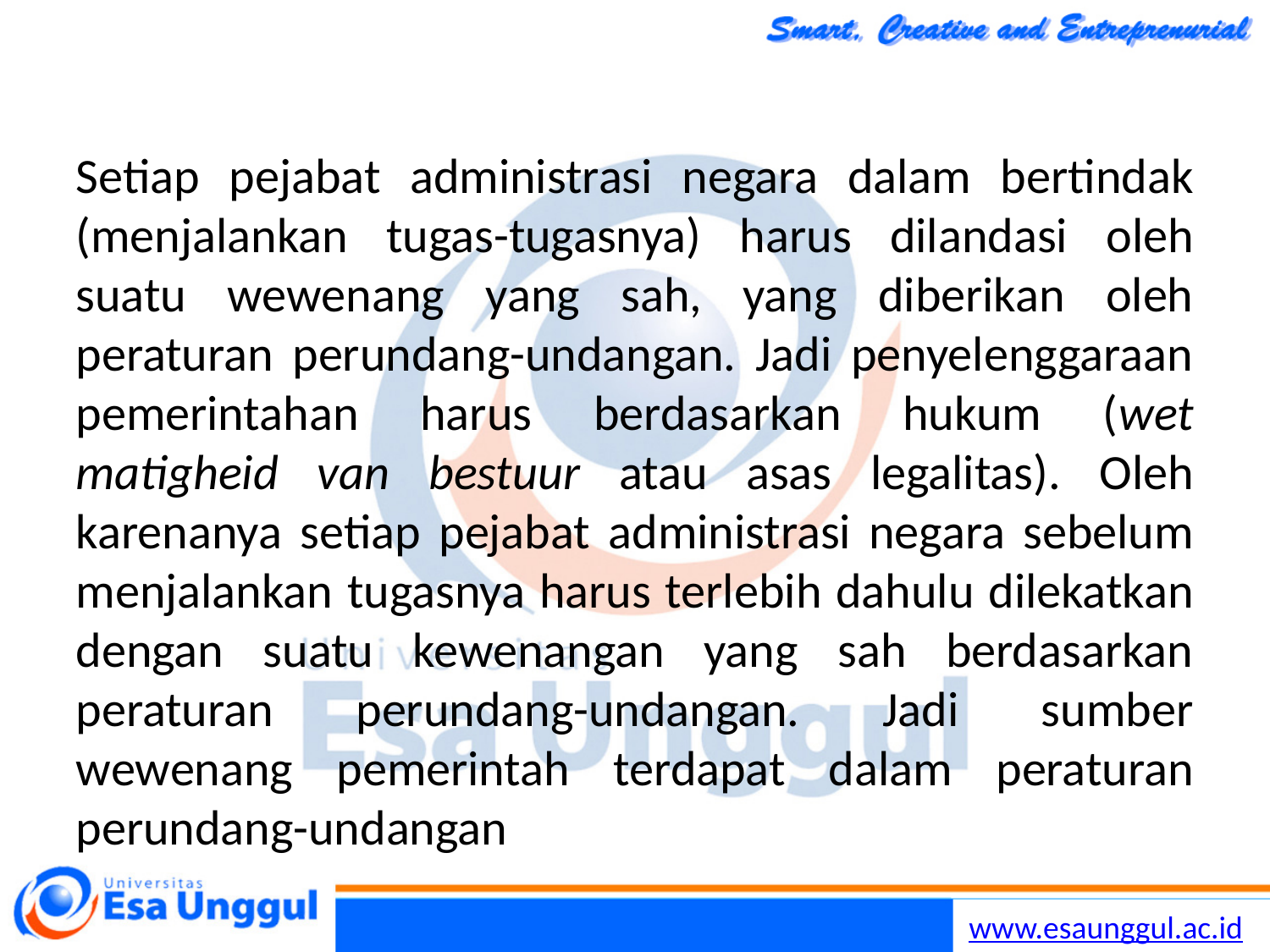

#
Setiap pejabat administrasi negara dalam bertindak (menjalankan tugas-tugasnya) harus dilandasi oleh suatu wewenang yang sah, yang diberikan oleh peraturan perundang-undangan. Jadi penyelenggaraan pemerintahan harus berdasarkan hukum (wet matigheid van bestuur atau asas legalitas). Oleh karenanya setiap pejabat administrasi negara sebelum menjalankan tugasnya harus terlebih dahulu dilekatkan dengan suatu kewenangan yang sah berdasarkan peraturan perundang-undangan. Jadi sumber wewenang pemerintah terdapat dalam peraturan perundang-undangan